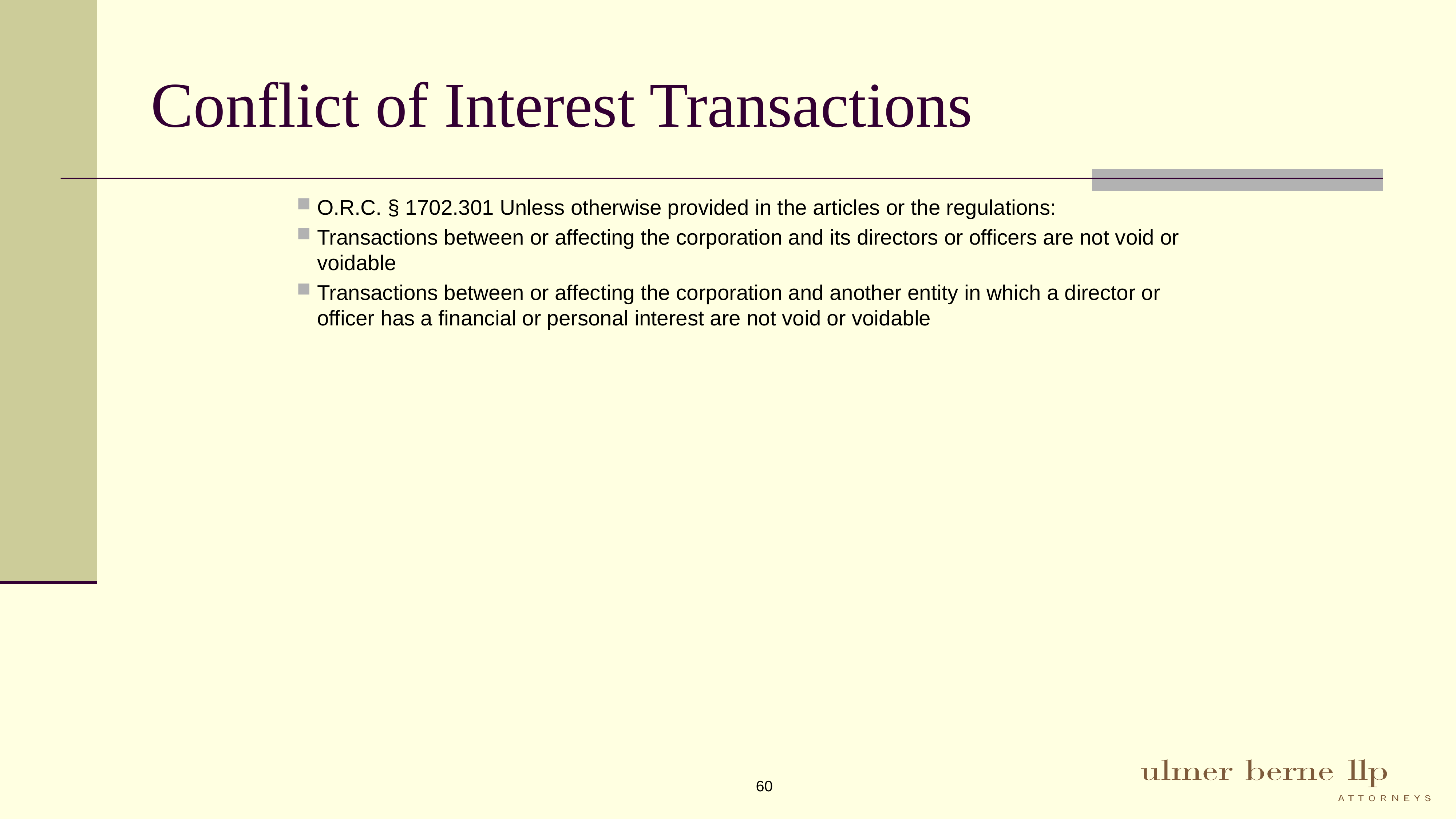

# Conflict of Interest Transactions
O.R.C. § 1702.301 Unless otherwise provided in the articles or the regulations:
Transactions between or affecting the corporation and its directors or officers are not void or voidable
Transactions between or affecting the corporation and another entity in which a director or officer has a financial or personal interest are not void or voidable
60